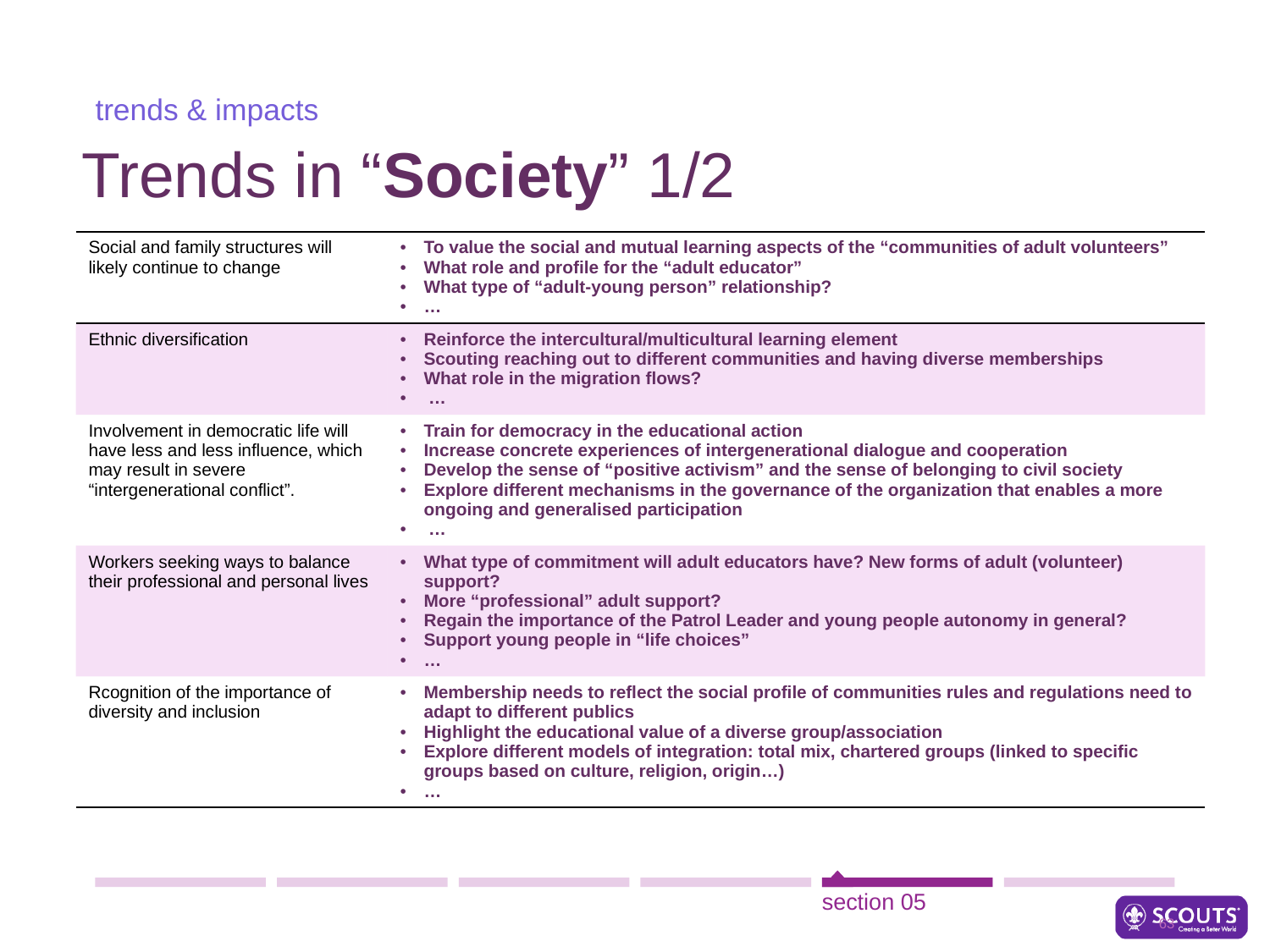

trends & impacts

# Trends in “Society” 1/2
| Social and family structures will likely continue to change | To value the social and mutual learning aspects of the “communities of adult volunteers” What role and profile for the “adult educator” What type of “adult-young person” relationship? … |
| --- | --- |
| Ethnic diversification | Reinforce the intercultural/multicultural learning element Scouting reaching out to different communities and having diverse memberships What role in the migration flows? … |
| Involvement in democratic life will have less and less influence, which may result in severe “intergenerational conflict”. | Train for democracy in the educational action Increase concrete experiences of intergenerational dialogue and cooperation Develop the sense of “positive activism” and the sense of belonging to civil society Explore different mechanisms in the governance of the organization that enables a more ongoing and generalised participation … |
| Workers seeking ways to balance their professional and personal lives | What type of commitment will adult educators have? New forms of adult (volunteer) support? More “professional” adult support? Regain the importance of the Patrol Leader and young people autonomy in general? Support young people in “life choices” … |
| Rcognition of the importance of diversity and inclusion | Membership needs to reflect the social profile of communities rules and regulations need to adapt to different publics Highlight the educational value of a diverse group/association Explore different models of integration: total mix, chartered groups (linked to specific groups based on culture, religion, origin…) … |

section 05